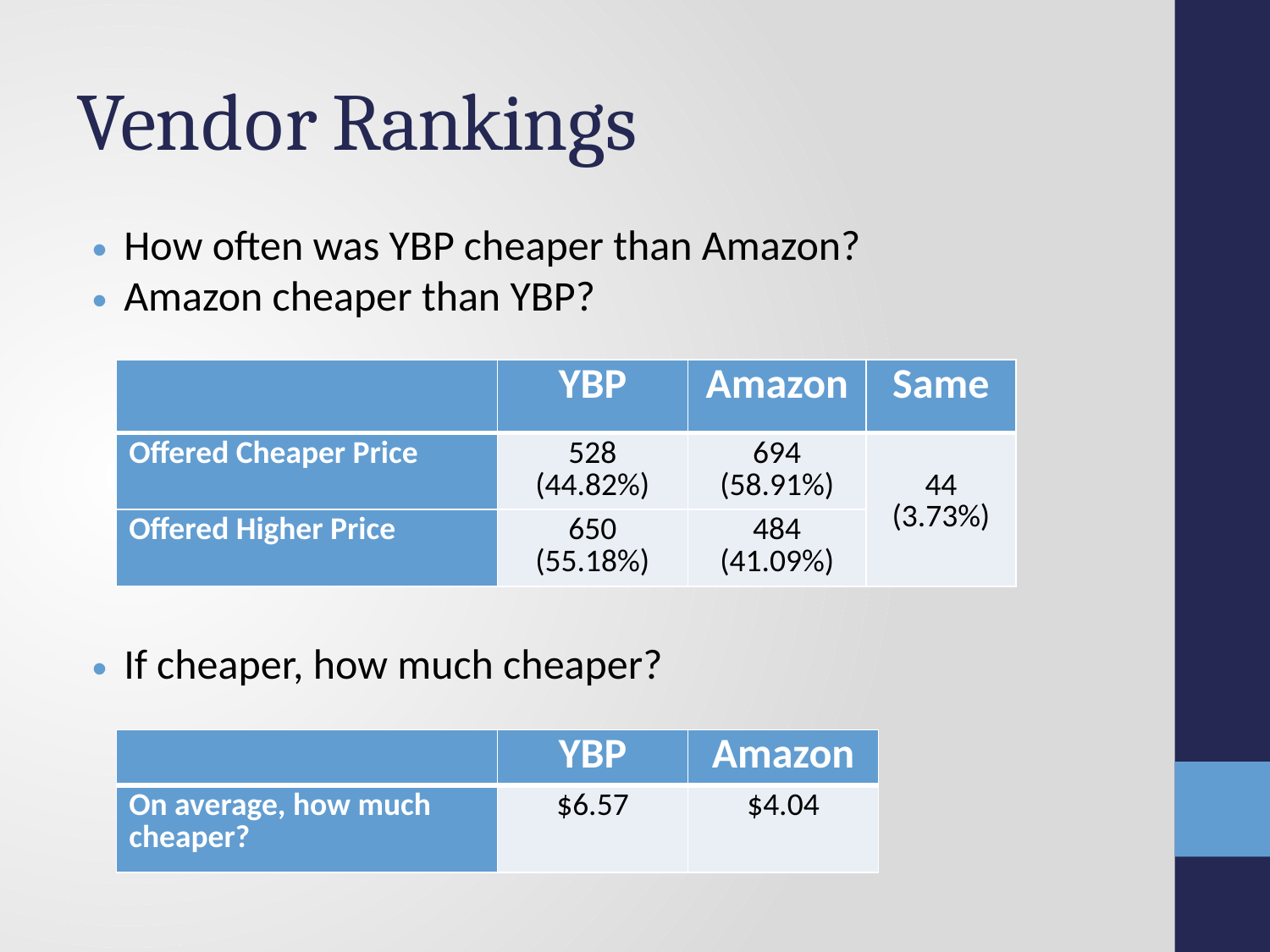

# Vendor Rankings
How often was YBP cheaper than Amazon?
Amazon cheaper than YBP?
|  | YBP | Amazon | Same |
| --- | --- | --- | --- |
| Offered Cheaper Price | 528 (44.82%) | 694 (58.91%) | 44 (3.73%) |
| Offered Higher Price | 650 (55.18%) | 484 (41.09%) |  |
If cheaper, how much cheaper?
|  | YBP | Amazon |
| --- | --- | --- |
| On average, how much cheaper? | $6.57 | $4.04 |